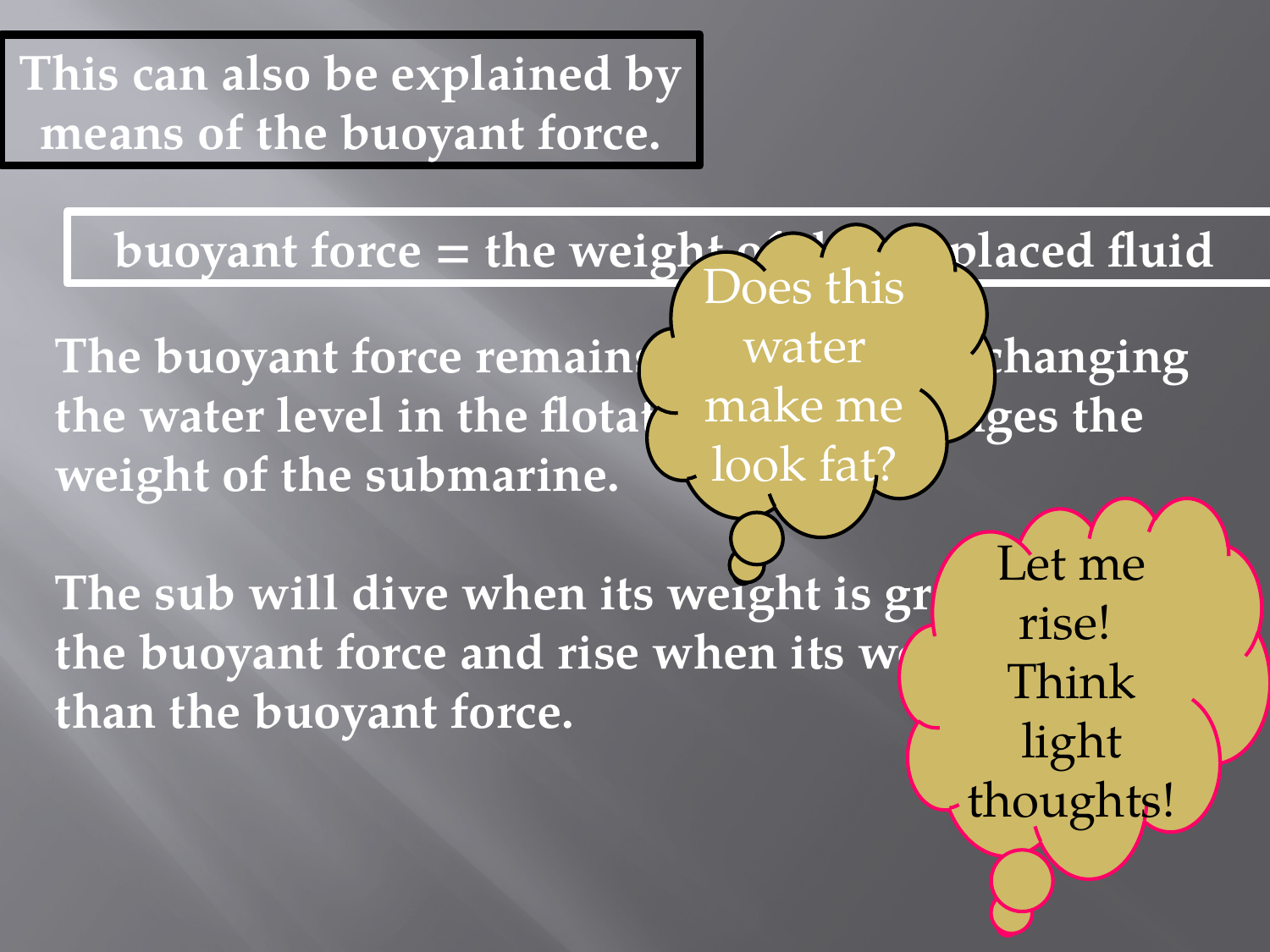

This can also be explained by means of the buoyant force.
buoyant force = the weight of the displaced fluid
Does this water make me look fat?
The buoyant force remains the same, but changing the water level in the flotation tanks changes the weight of the submarine.

The sub will dive when its weight is greater than the buoyant force and rise when its weight is less than the buoyant force.
Let me rise!  Think light thoughts!